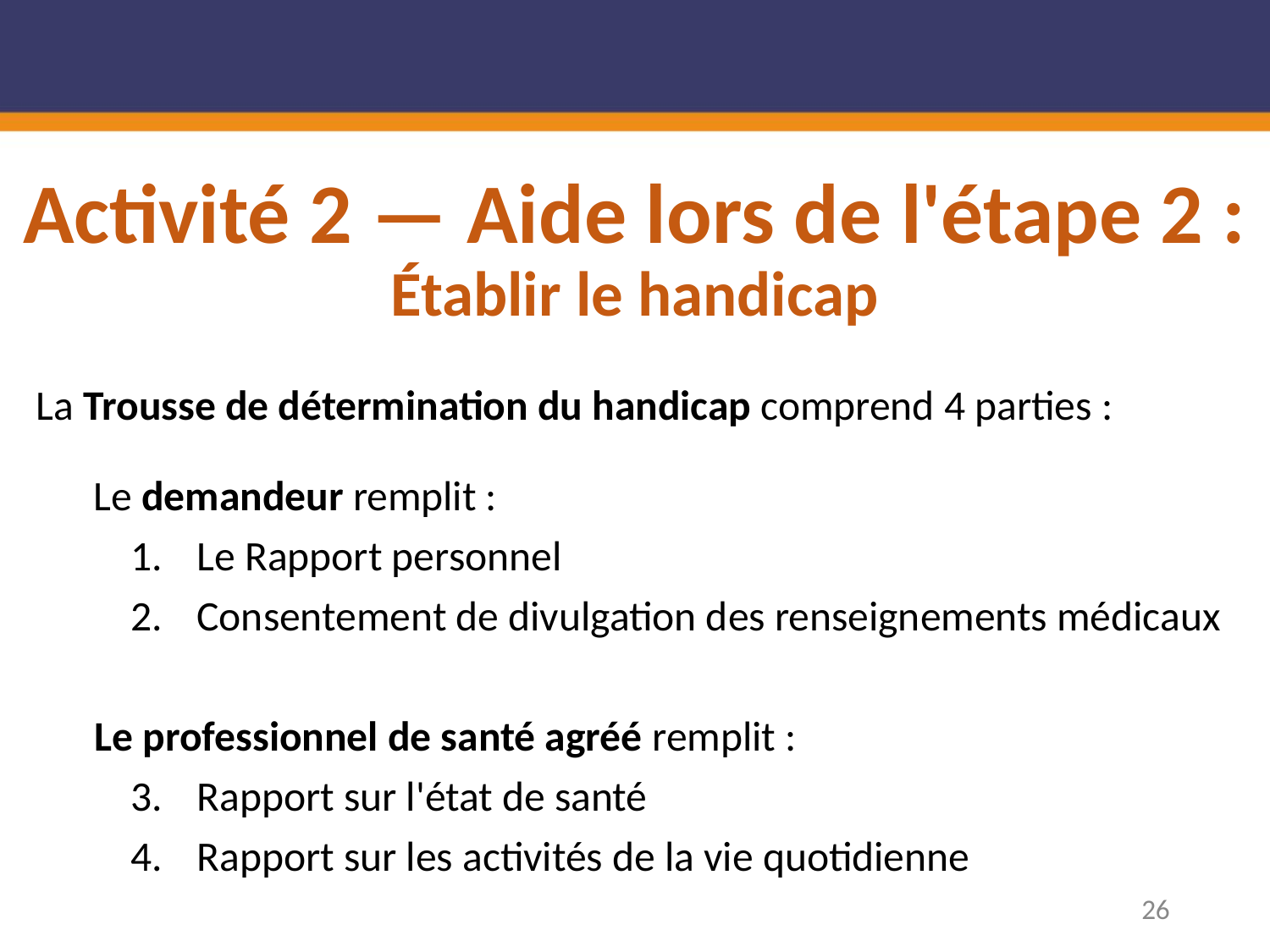

# Activité 2 — Aide lors de l'étape 2 : Établir le handicap
La Trousse de détermination du handicap comprend 4 parties :

Le demandeur remplit :
Le Rapport personnel
Consentement de divulgation des renseignements médicaux

Le professionnel de santé agréé remplit :
Rapport sur l'état de santé
Rapport sur les activités de la vie quotidienne
26